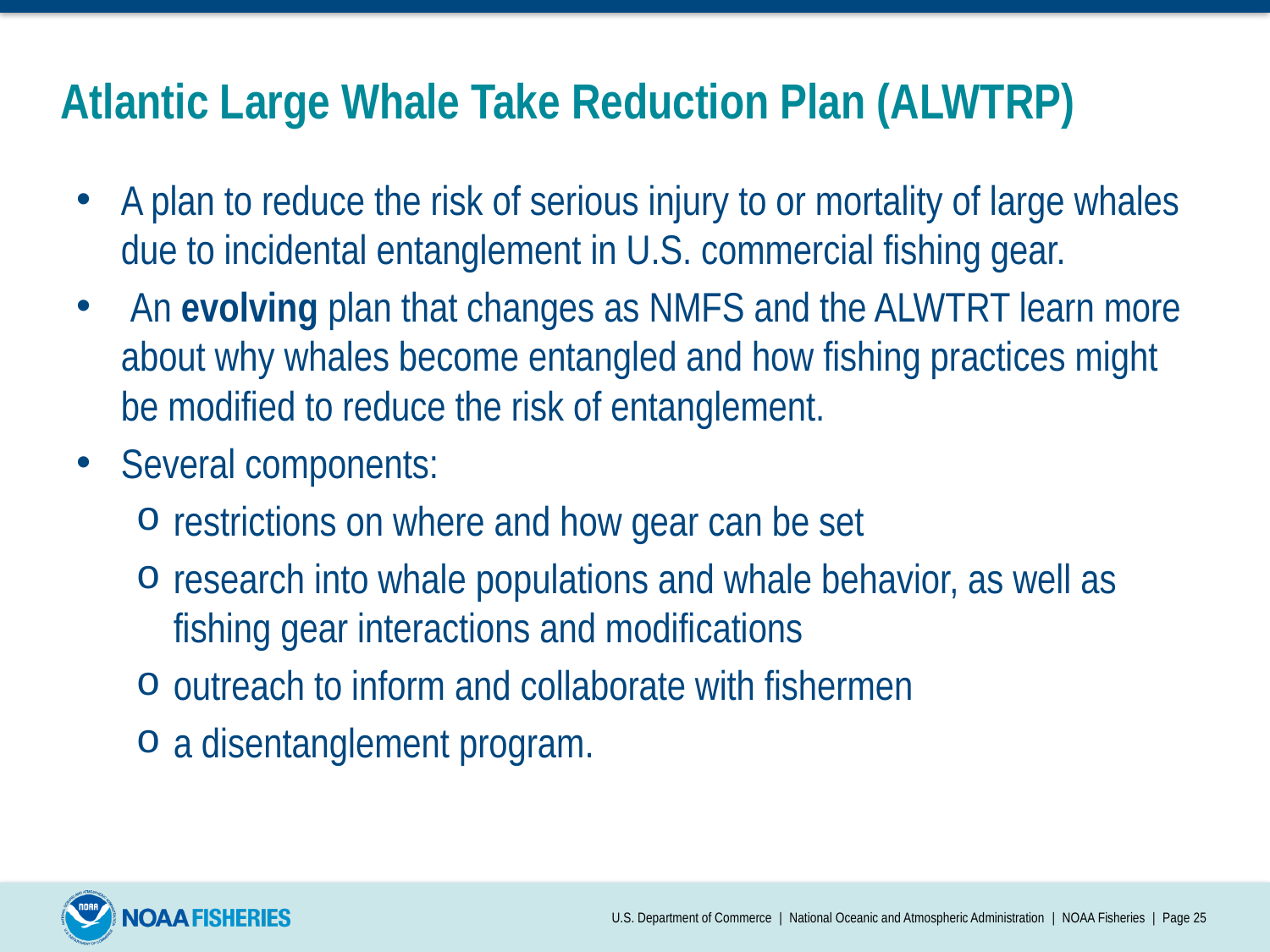

# Atlantic Large Whale Take Reduction Plan (ALWTRP)
A plan to reduce the risk of serious injury to or mortality of large whales due to incidental entanglement in U.S. commercial fishing gear.
 An evolving plan that changes as NMFS and the ALWTRT learn more about why whales become entangled and how fishing practices might be modified to reduce the risk of entanglement.
Several components:
restrictions on where and how gear can be set
research into whale populations and whale behavior, as well as fishing gear interactions and modifications
outreach to inform and collaborate with fishermen
a disentanglement program.

U.S. Department of Commerce | National Oceanic and Atmospheric Administration | NOAA Fisheries | Page 25